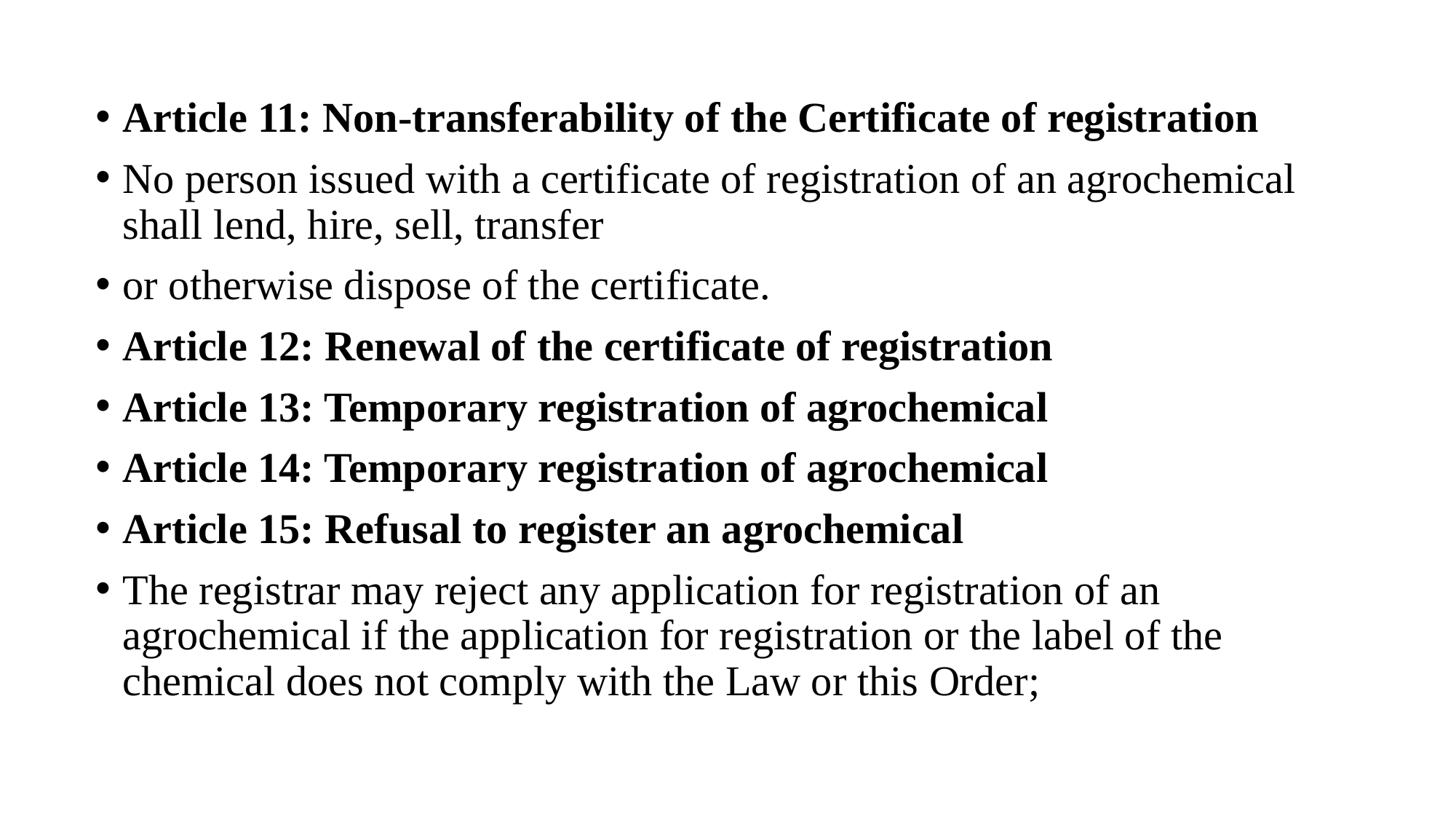

Article 11: Non-transferability of the Certificate of registration
No person issued with a certificate of registration of an agrochemical shall lend, hire, sell, transfer
or otherwise dispose of the certificate.
Article 12: Renewal of the certificate of registration
Article 13: Temporary registration of agrochemical
Article 14: Temporary registration of agrochemical
Article 15: Refusal to register an agrochemical
The registrar may reject any application for registration of an agrochemical if the application for registration or the label of the chemical does not comply with the Law or this Order;